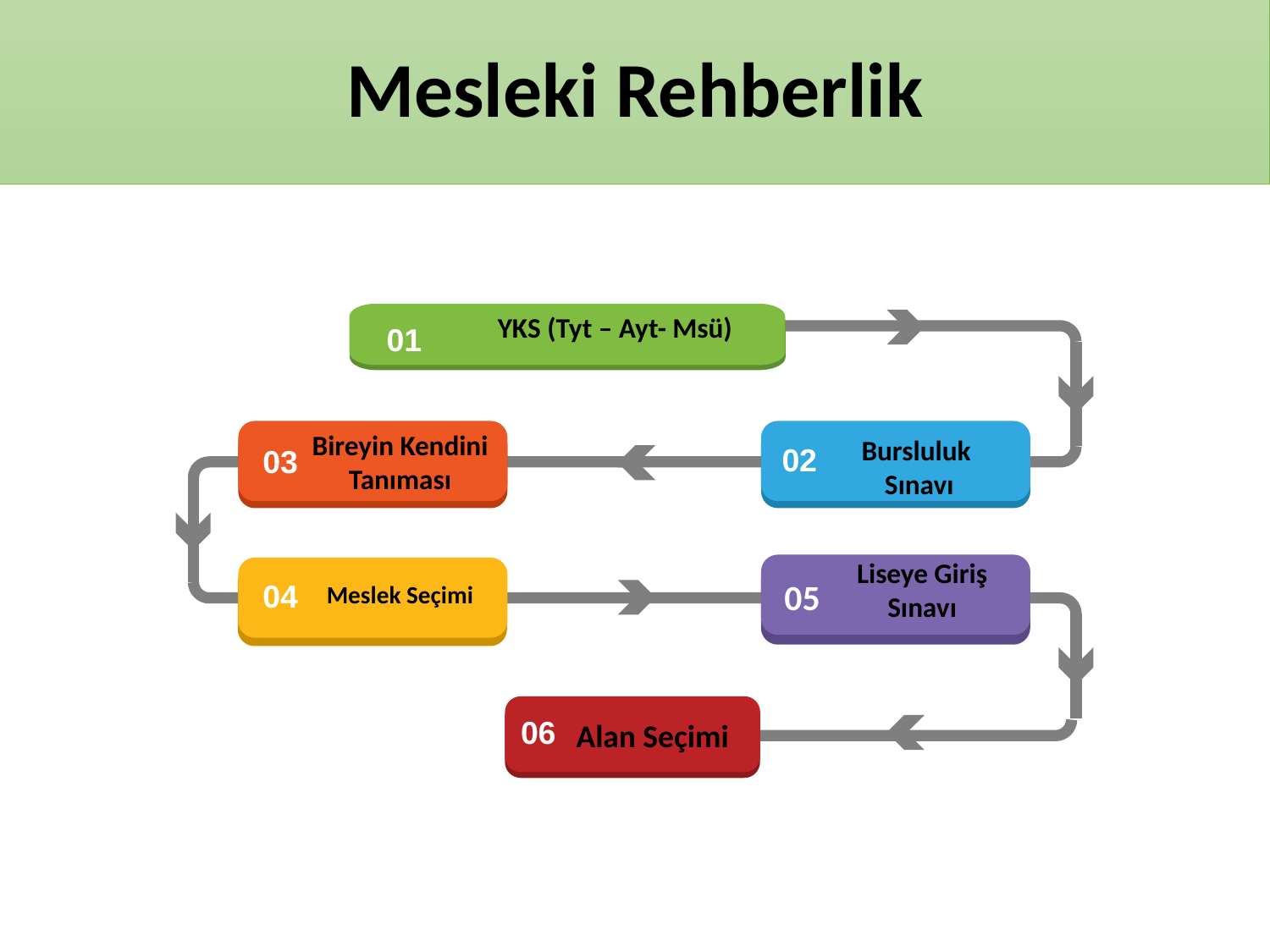

Mesleki Rehberlik

YKS (Tyt – Ayt- Msü)
01

Bireyin Kendini
Tanıması

03

Bursluluk
Sınavı

02

Liseye Giriş Sınavı

05

04
Meslek Seçimi

06

Alan Seçimi